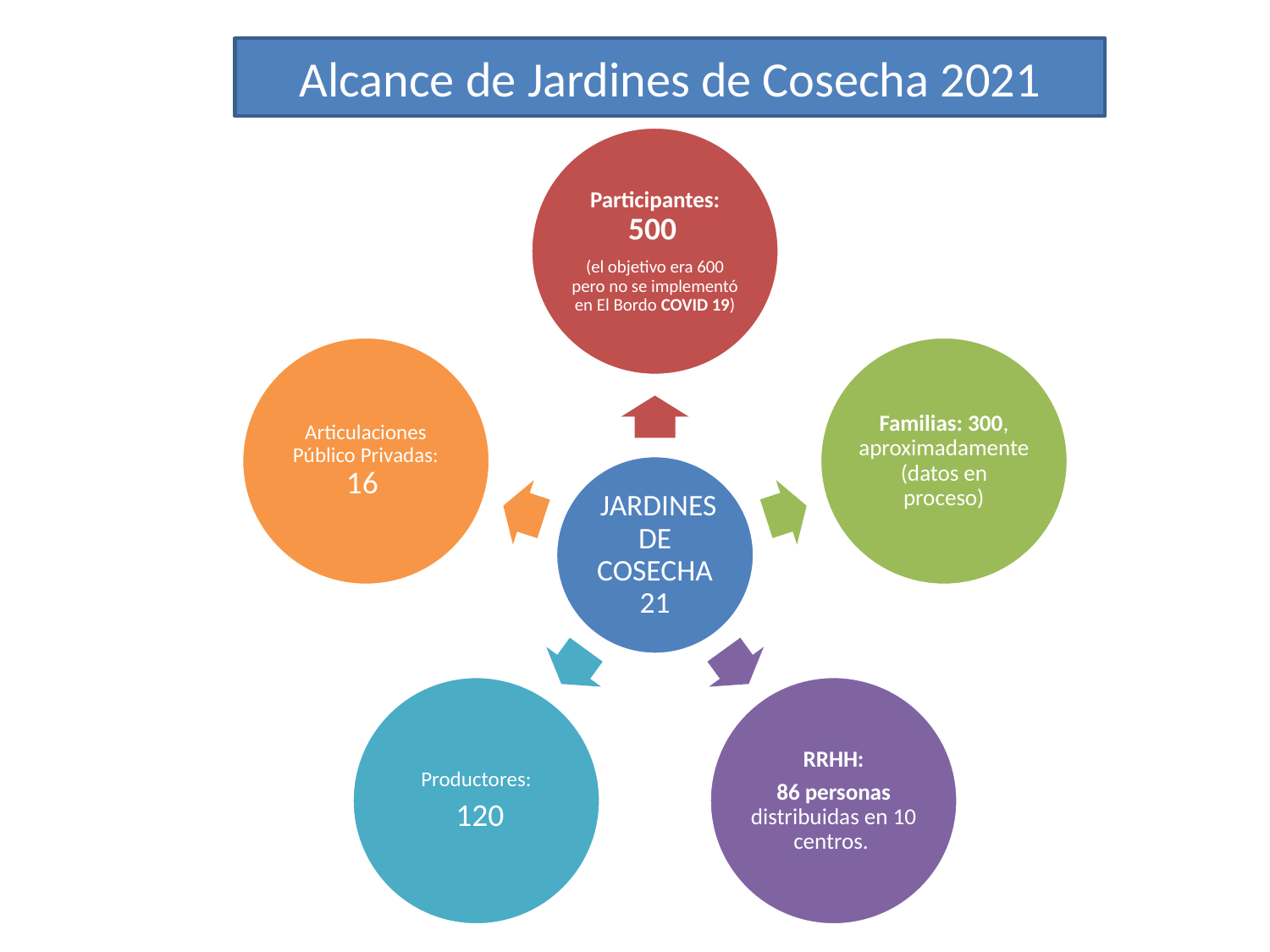

# Alcance de Jardines de Cosecha 2021
 JARDINES DE COSECHA 21

Participantes: 500
(el objetivo era 600 pero no se implementó en El Bordo COVID 19)

Familias: 300, aproximadamente (datos en proceso)

RRHH:
86 personas distribuidas en 10 centros.

Productores:
 120

Articulaciones Público Privadas: 16